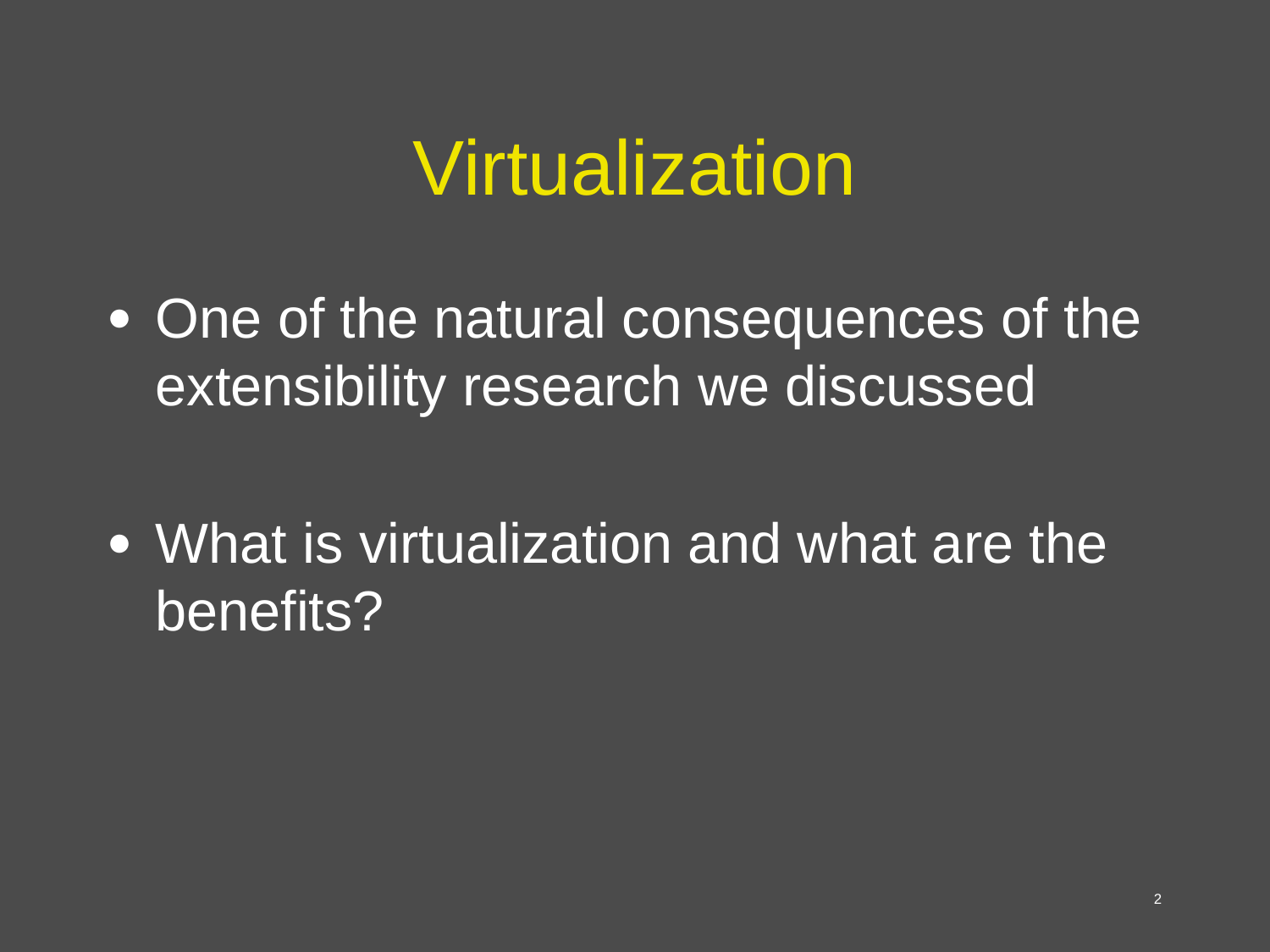

# Virtualization
One of the natural consequences of the extensibility research we discussed

What is virtualization and what are the benefits?
2